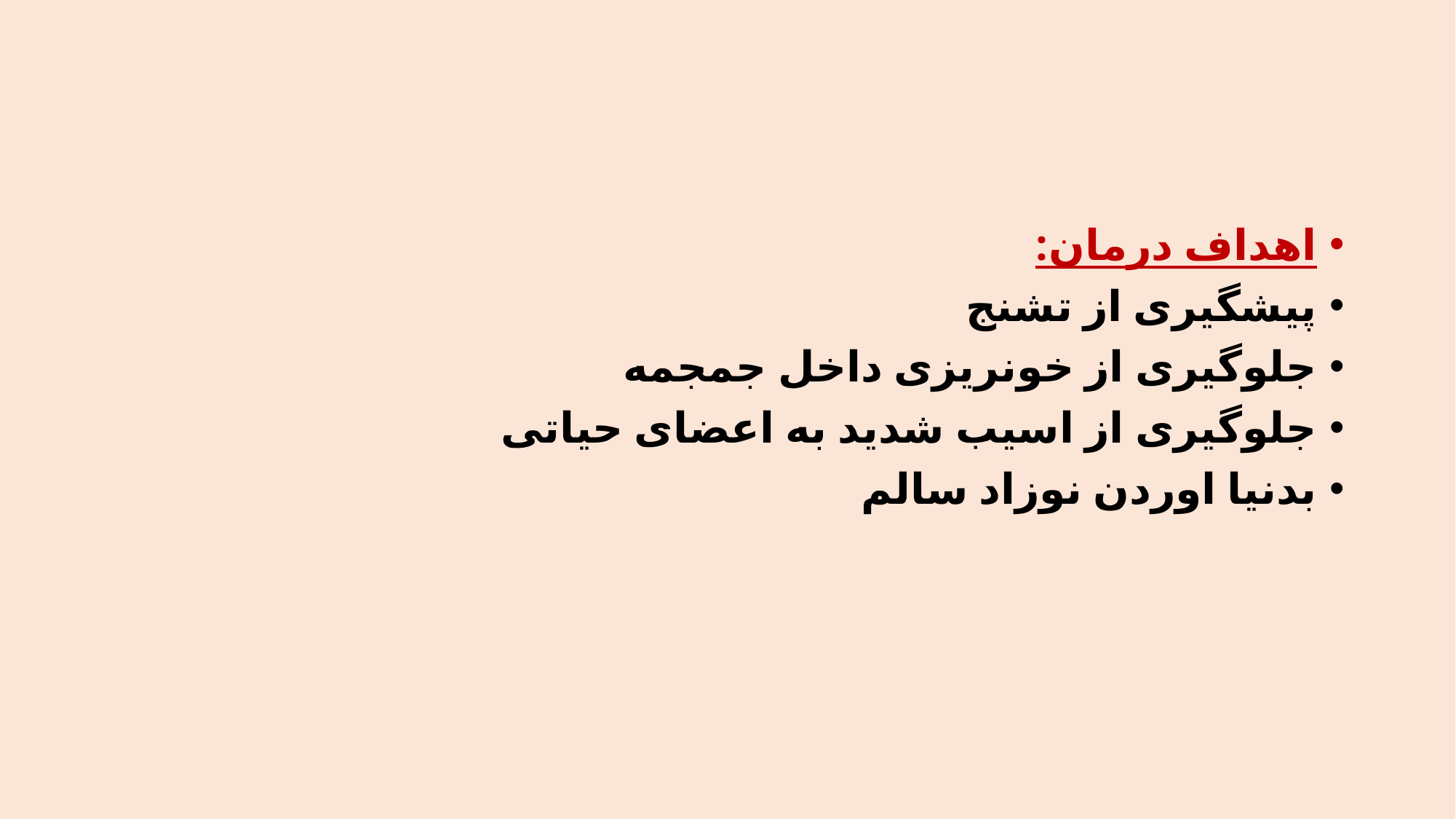

اهداف درمان:
پیشگیری از تشنج
جلوگیری از خونریزی داخل جمجمه
جلوگیری از اسیب شدید به اعضای حیاتی
بدنیا اوردن نوزاد سالم